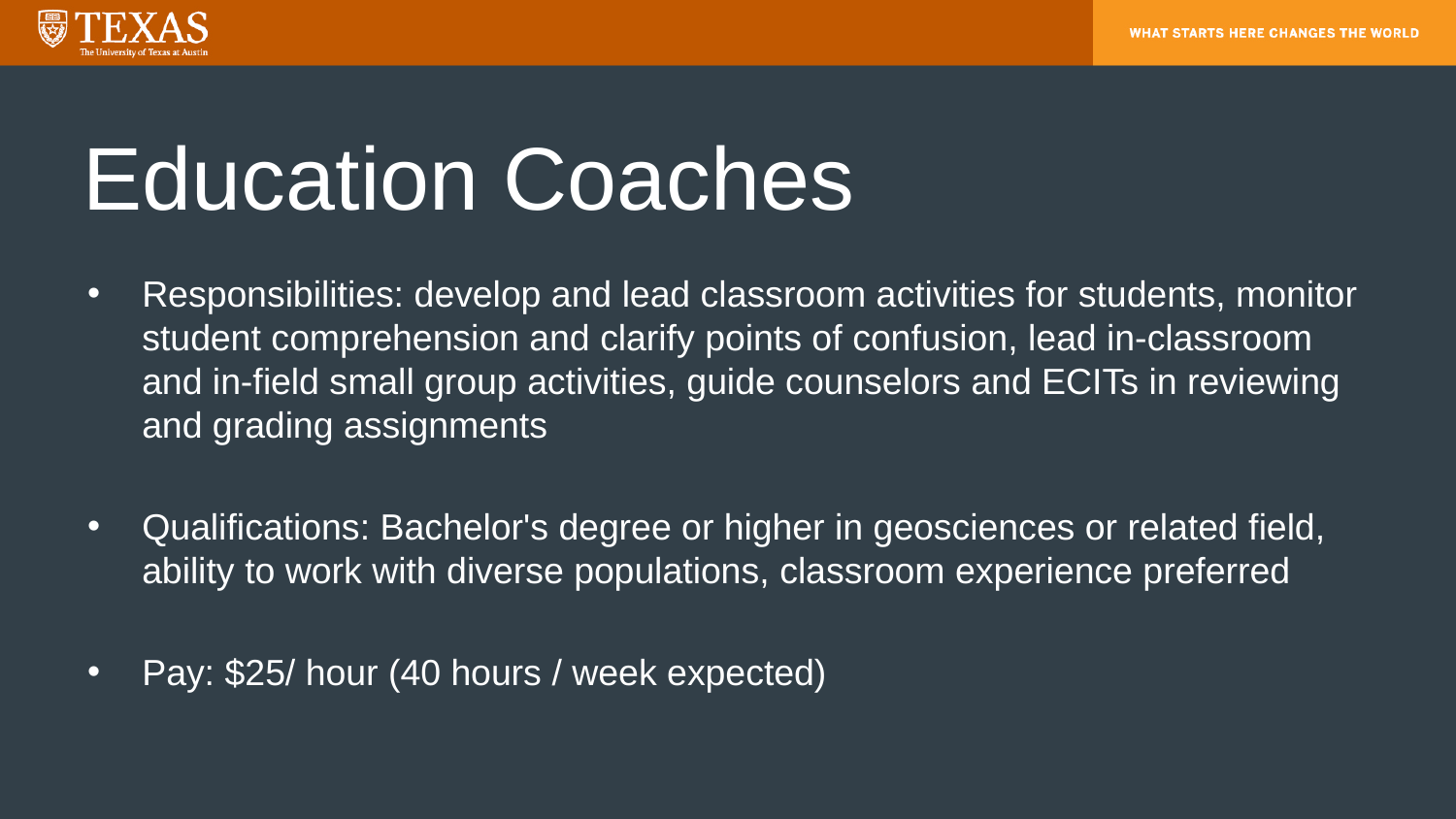

# Education Coaches
Responsibilities: develop and lead classroom activities for students, monitor student comprehension and clarify points of confusion, lead in-classroom and in-field small group activities, guide counselors and ECITs in reviewing and grading assignments

Qualifications: Bachelor's degree or higher in geosciences or related field, ability to work with diverse populations, classroom experience preferred

Pay: $25/ hour (40 hours / week expected)